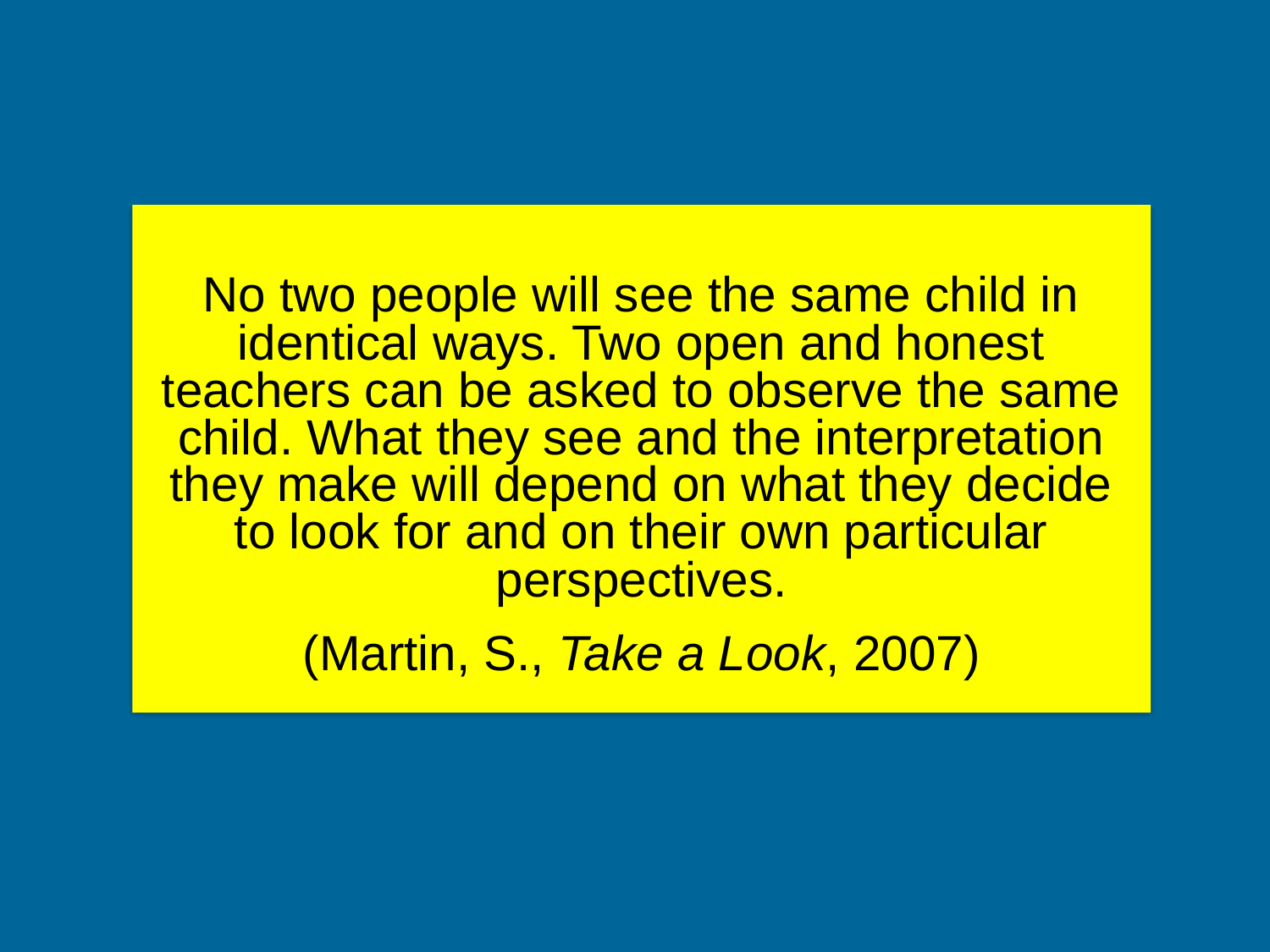

No two people will see the same child in identical ways. Two open and honest teachers can be asked to observe the same child. What they see and the interpretation they make will depend on what they decide to look for and on their own particular perspectives.
(Martin, S., Take a Look, 2007)